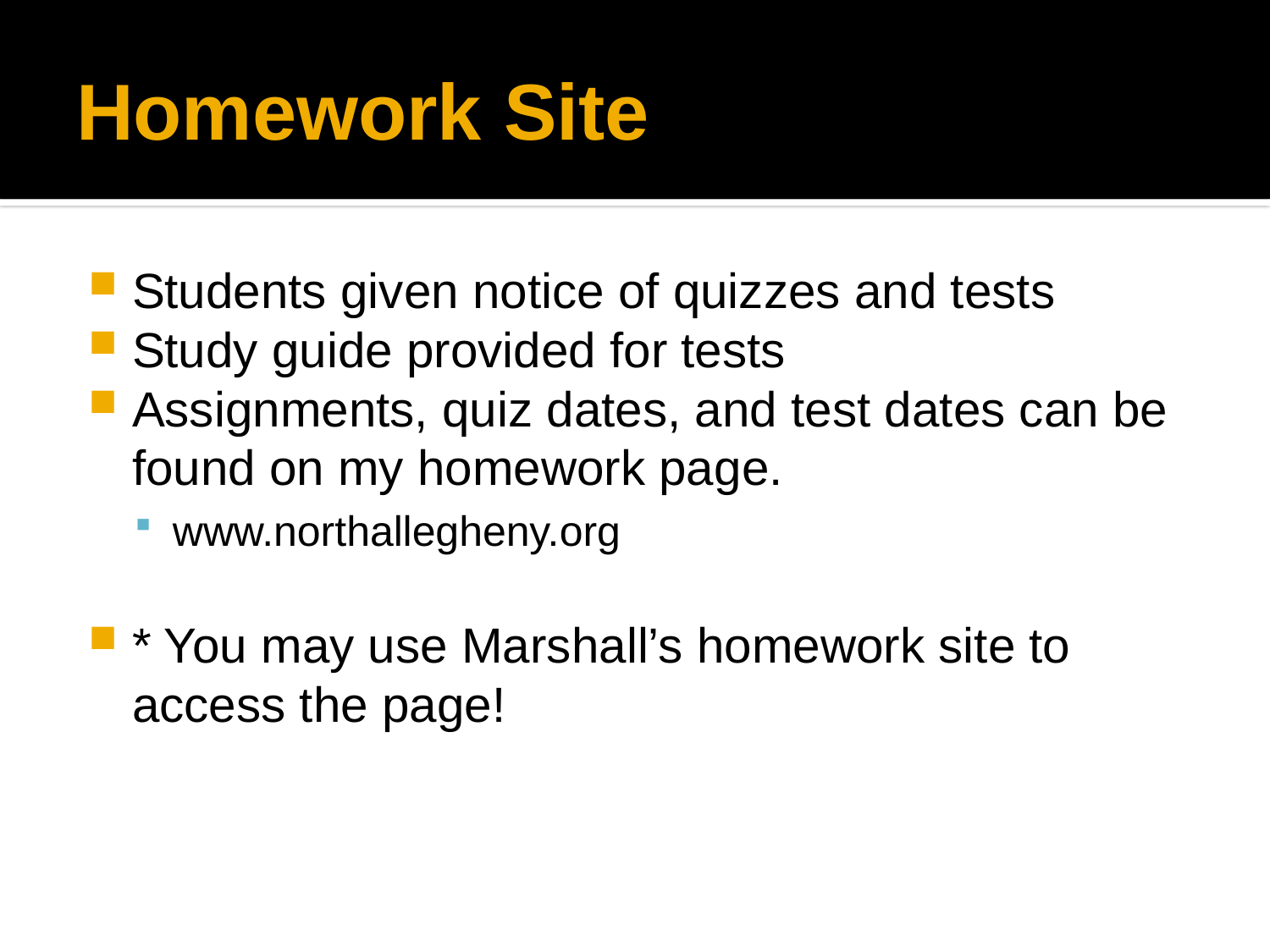

# Homework Site
Students given notice of quizzes and tests
Study guide provided for tests
Assignments, quiz dates, and test dates can be found on my homework page.
www.northallegheny.org

* You may use Marshall’s homework site to access the page!